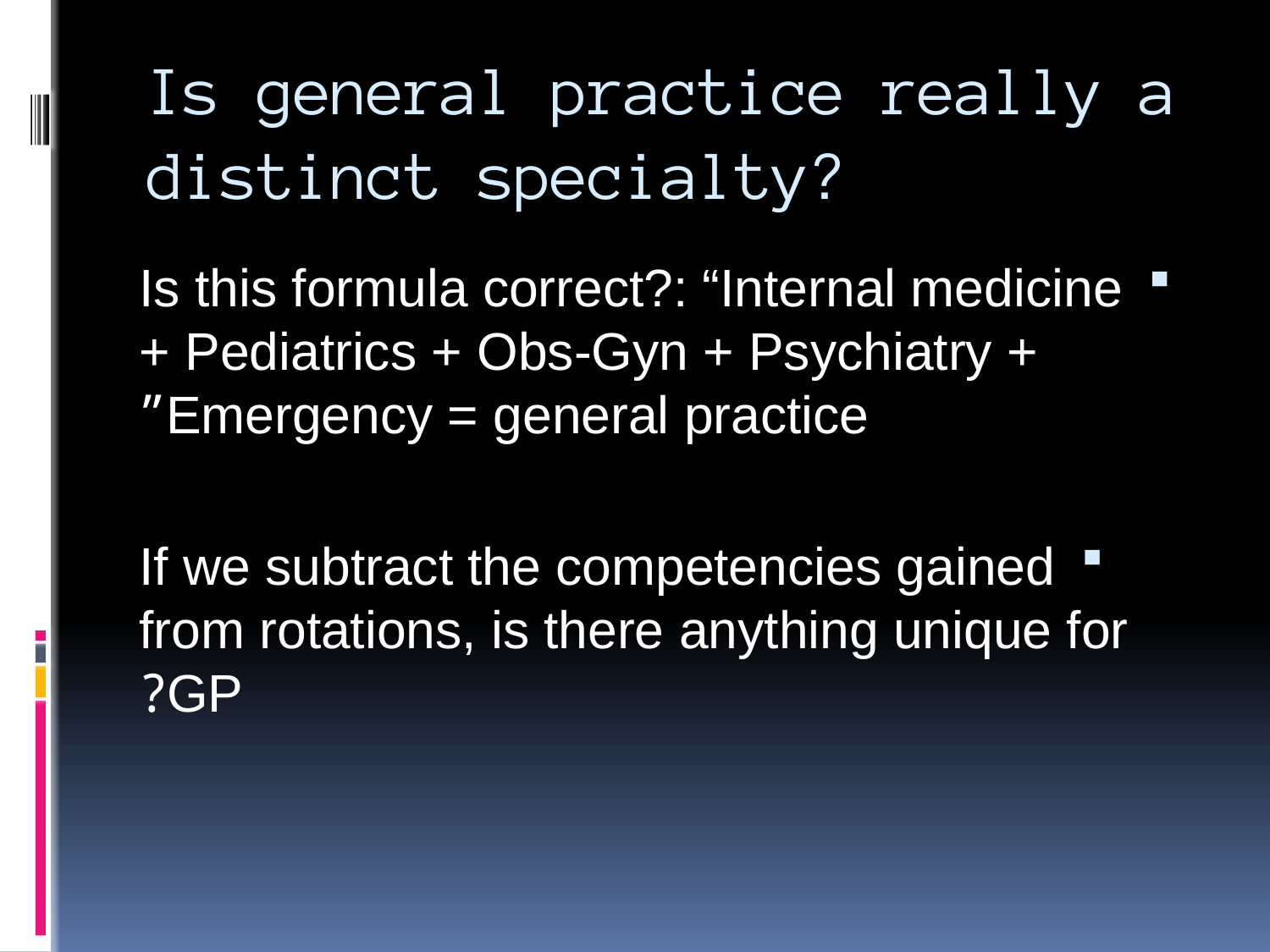

# Is general practice really a distinct specialty?
Is this formula correct?: “Internal medicine + Pediatrics + Obs-Gyn + Psychiatry + Emergency = general practice”

If we subtract the competencies gained from rotations, is there anything unique for GP?